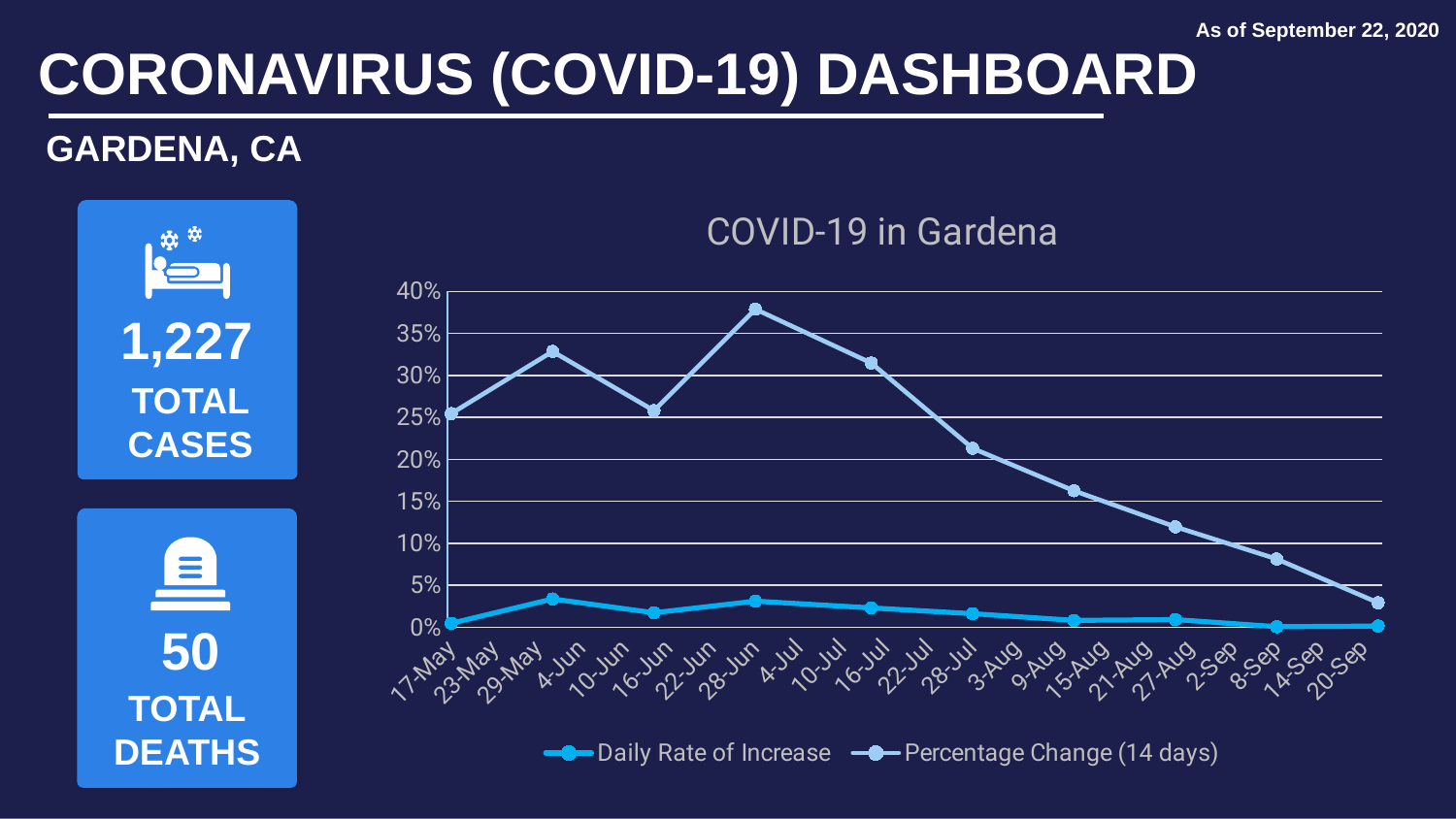

As of September 22, 2020
CORONAVIRUS (COVID-19) DASHBOARD
GARDENA, CA

### Chart: COVID-19 in Gardena

| Category | Daily Rate of Increase  | Percentage Change (14 days) |
|---|---|---|
| 43968 | 0.00485436893 | 0.2545454545 |
| 43982 | 0.03383458647 | 0.3285024155 |
| 43996 | 0.01739130435 | 0.2580645161 |
| 44010 | 0.03125 | 0.3788300836 |
| 44026 | 0.02325581395 | 0.3147410359 |
| 44040 | 0.01635220126 | 0.2132132132 |
| 44054 | 0.00835945664 | 0.1626506024 |
| 44068 | 0.00930232558 | 0.1197110423 |
| 44082 | 0.00084674005 | 0.08142726441 |
| 44096 | 0.00163265306 | 0.02936241611 |

1,227
TOTAL
CASES

### Chart

| Category |
|---|

50
TOTAL
DEATHS